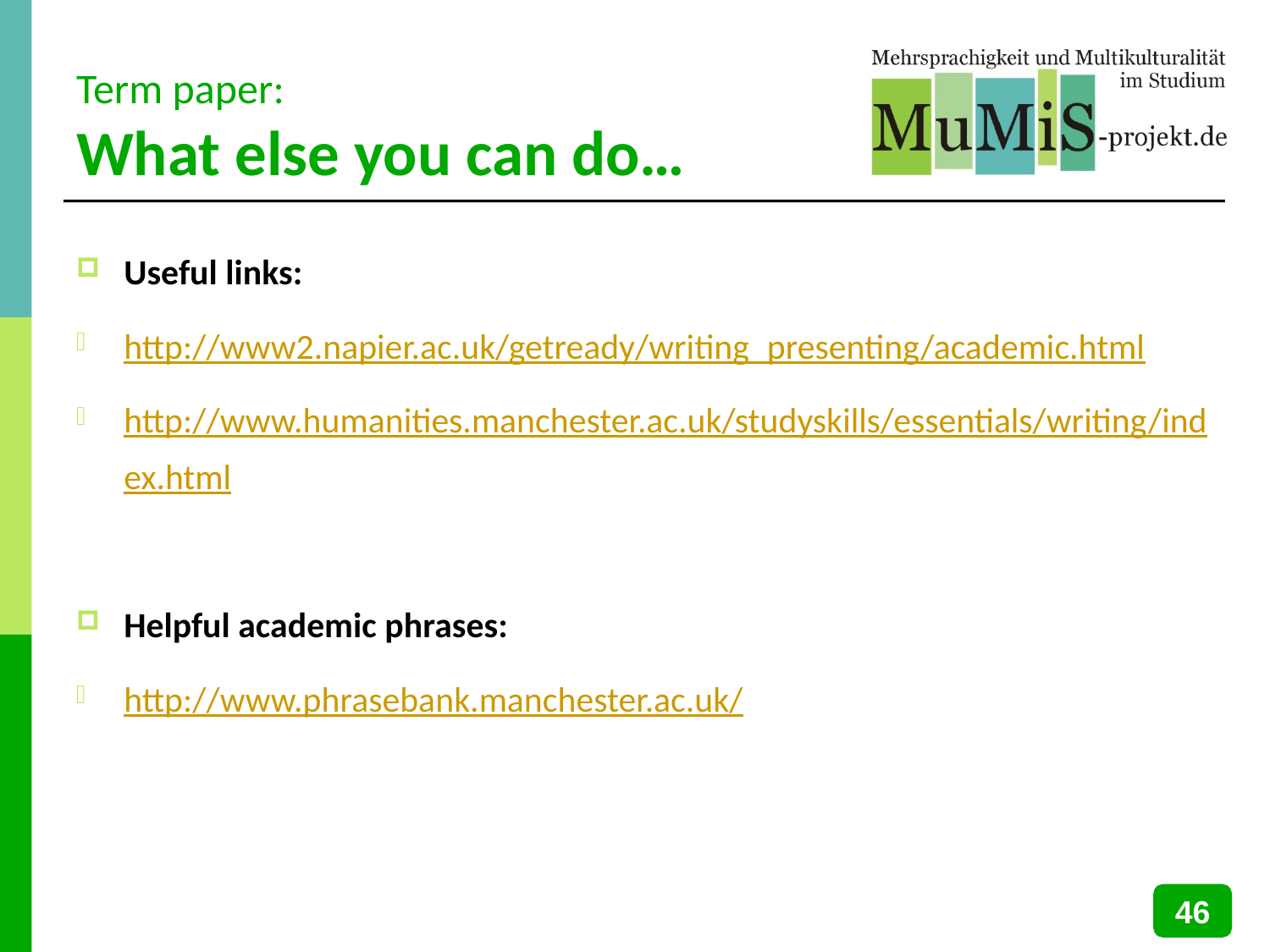

# Term paper: What else you can do…
Useful links:
http://www2.napier.ac.uk/getready/writing_presenting/academic.html
http://www.humanities.manchester.ac.uk/studyskills/essentials/writing/index.html

Helpful academic phrases:
http://www.phrasebank.manchester.ac.uk/

46